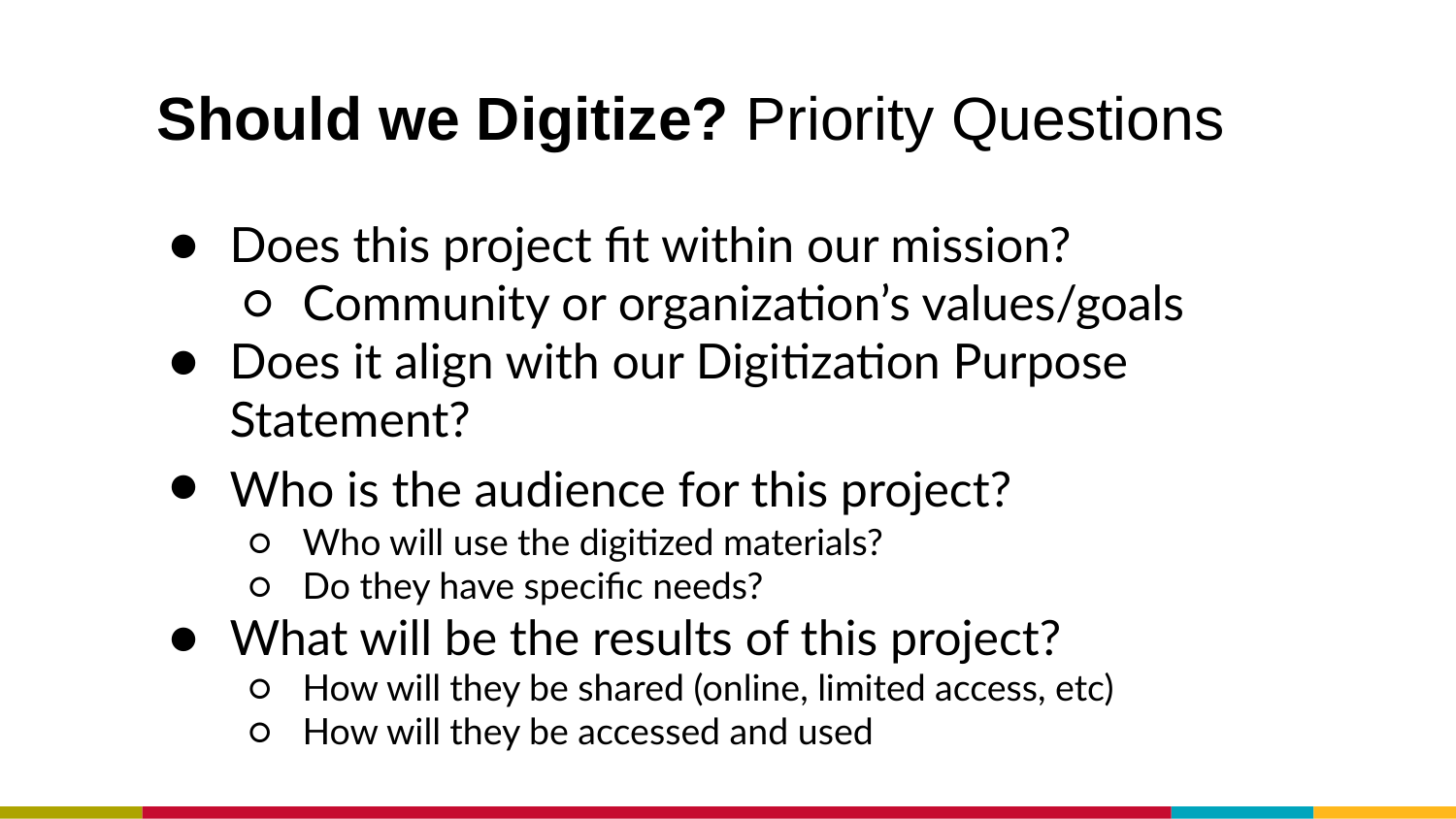

# Should we Digitize? Priority Questions
Does this project fit within our mission?
Community or organization’s values/goals
Does it align with our Digitization Purpose Statement?
Who is the audience for this project?
Who will use the digitized materials?
Do they have specific needs?
What will be the results of this project?
How will they be shared (online, limited access, etc)
How will they be accessed and used